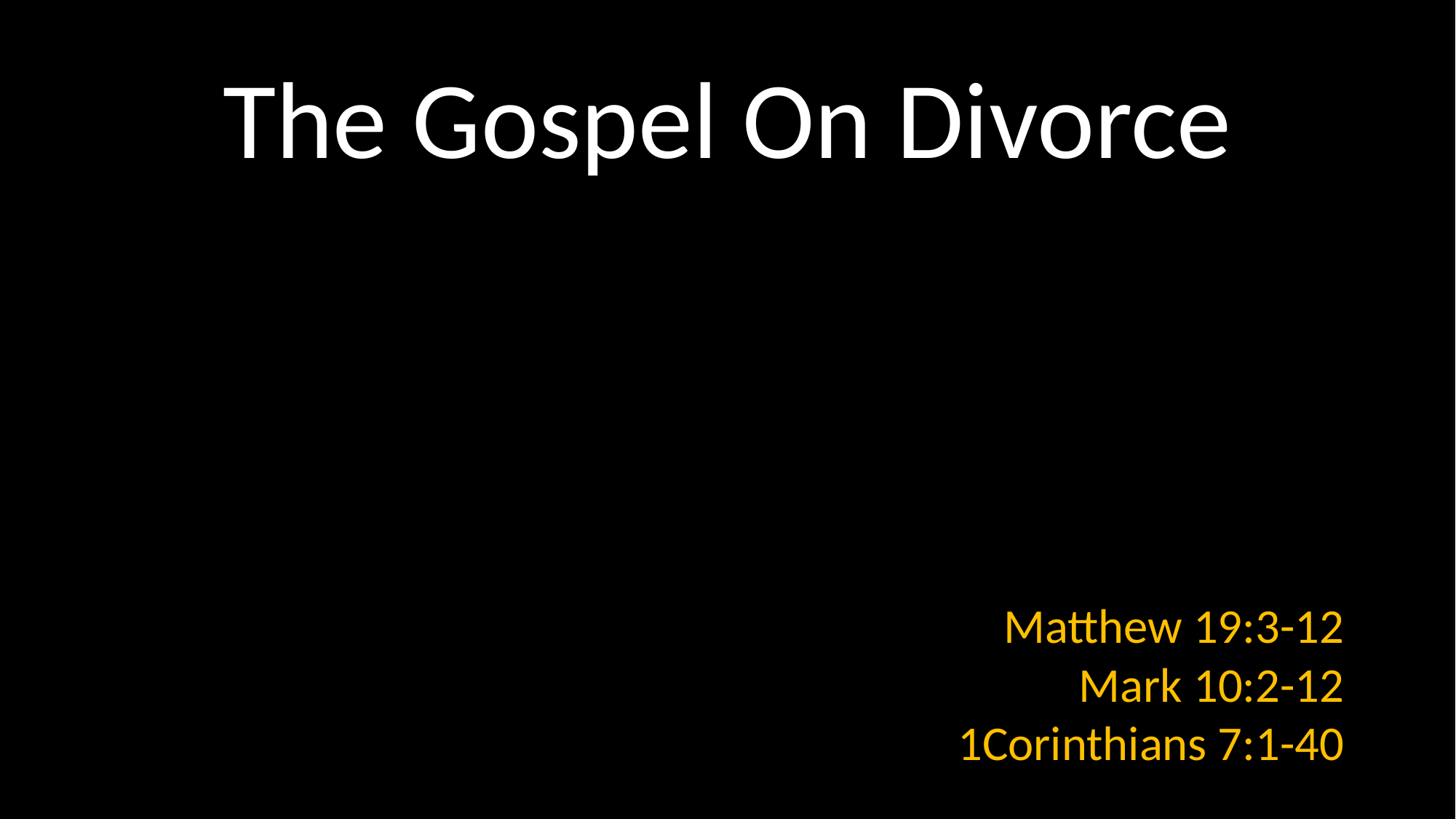

# The Gospel On Divorce

Matthew 19:3-12
Mark 10:2-12
1Corinthians 7:1-40